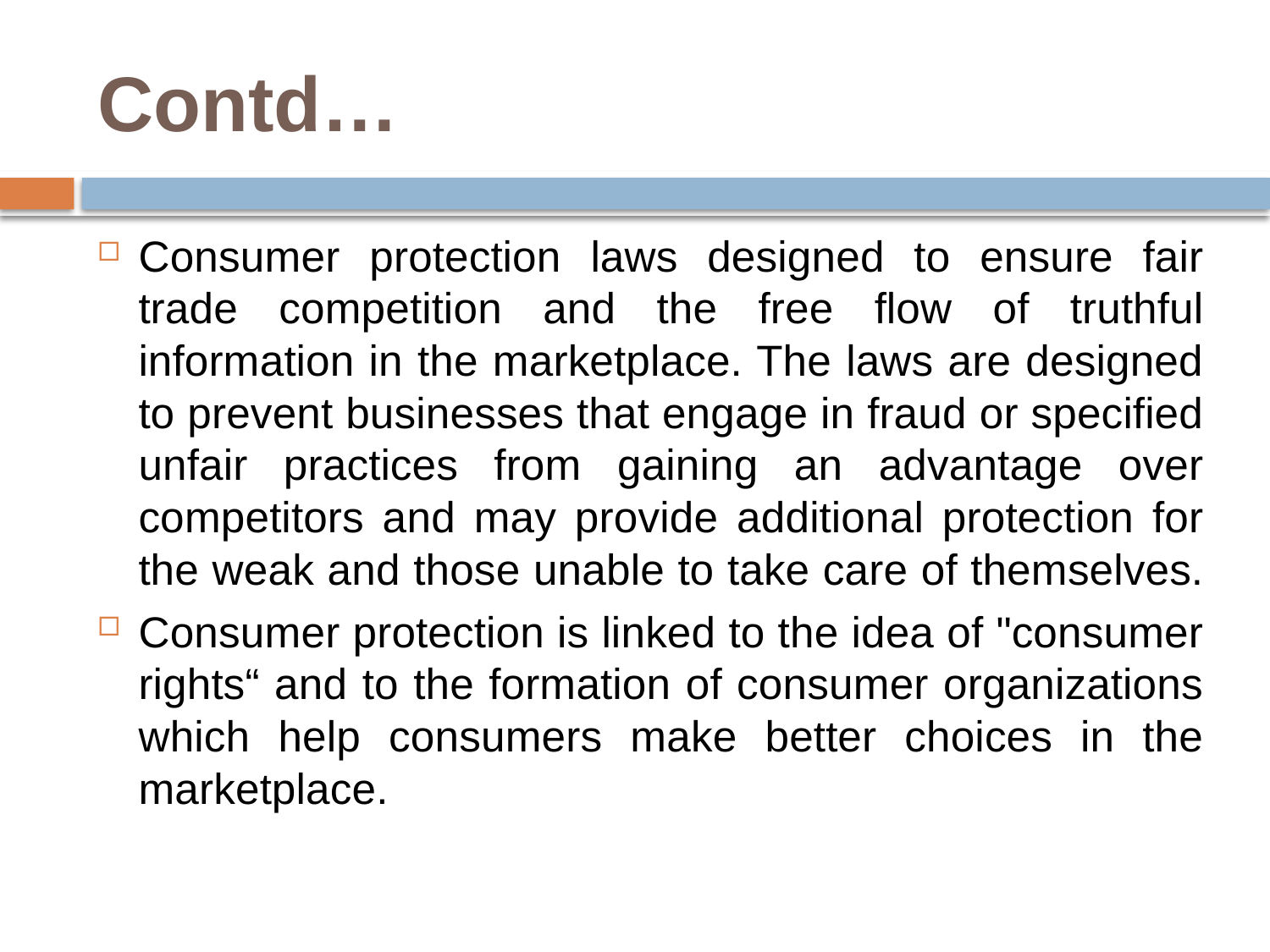

# Contd…
Consumer protection laws designed to ensure fair trade competition and the free flow of truthful information in the marketplace. The laws are designed to prevent businesses that engage in fraud or specified unfair practices from gaining an advantage over competitors and may provide additional protection for the weak and those unable to take care of themselves.
Consumer protection is linked to the idea of "consumer rights“ and to the formation of consumer organizations which help consumers make better choices in the marketplace.